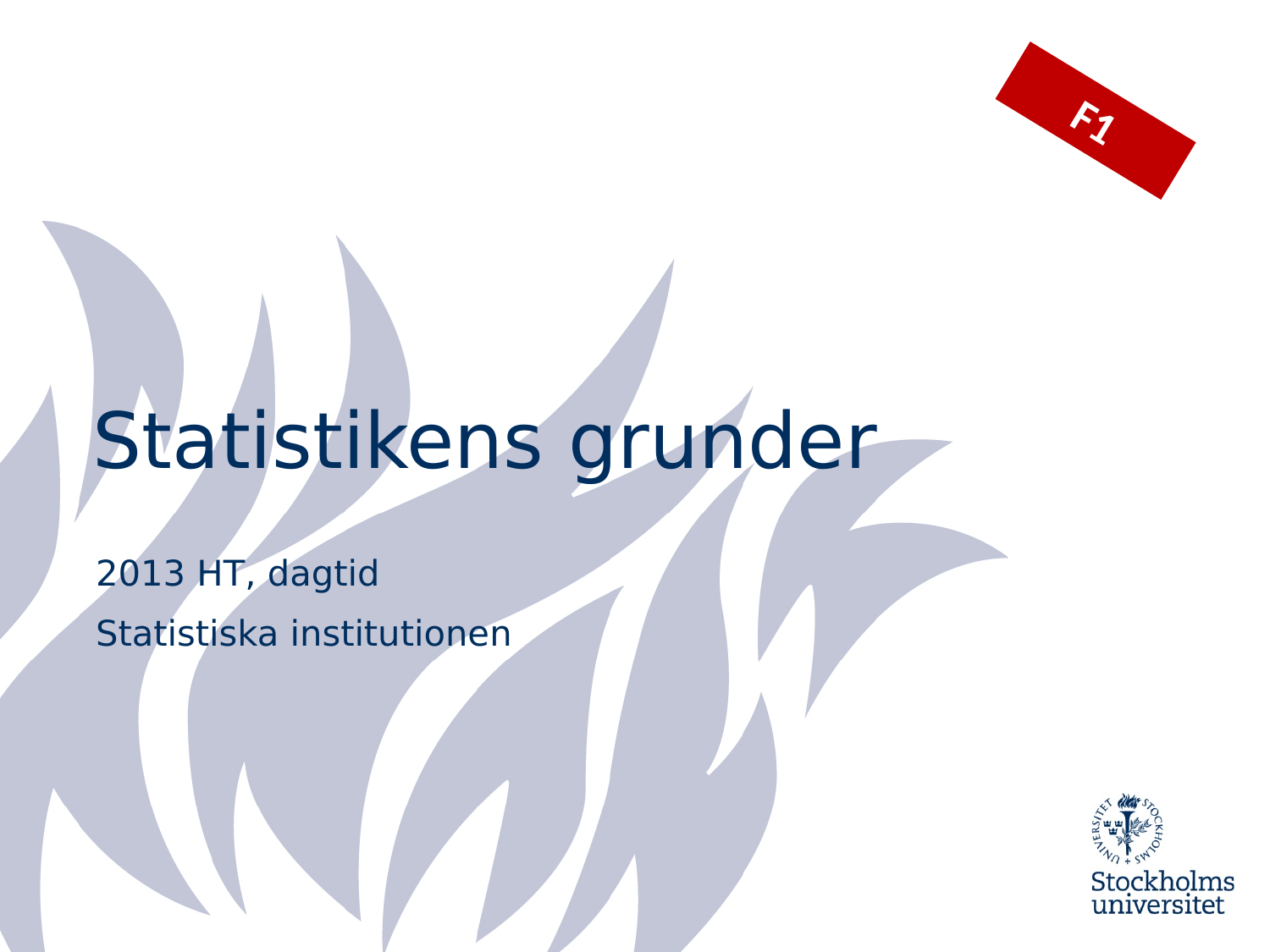

F1
# Statistikens grunder
2013 HT, dagtid
Statistiska institutionen